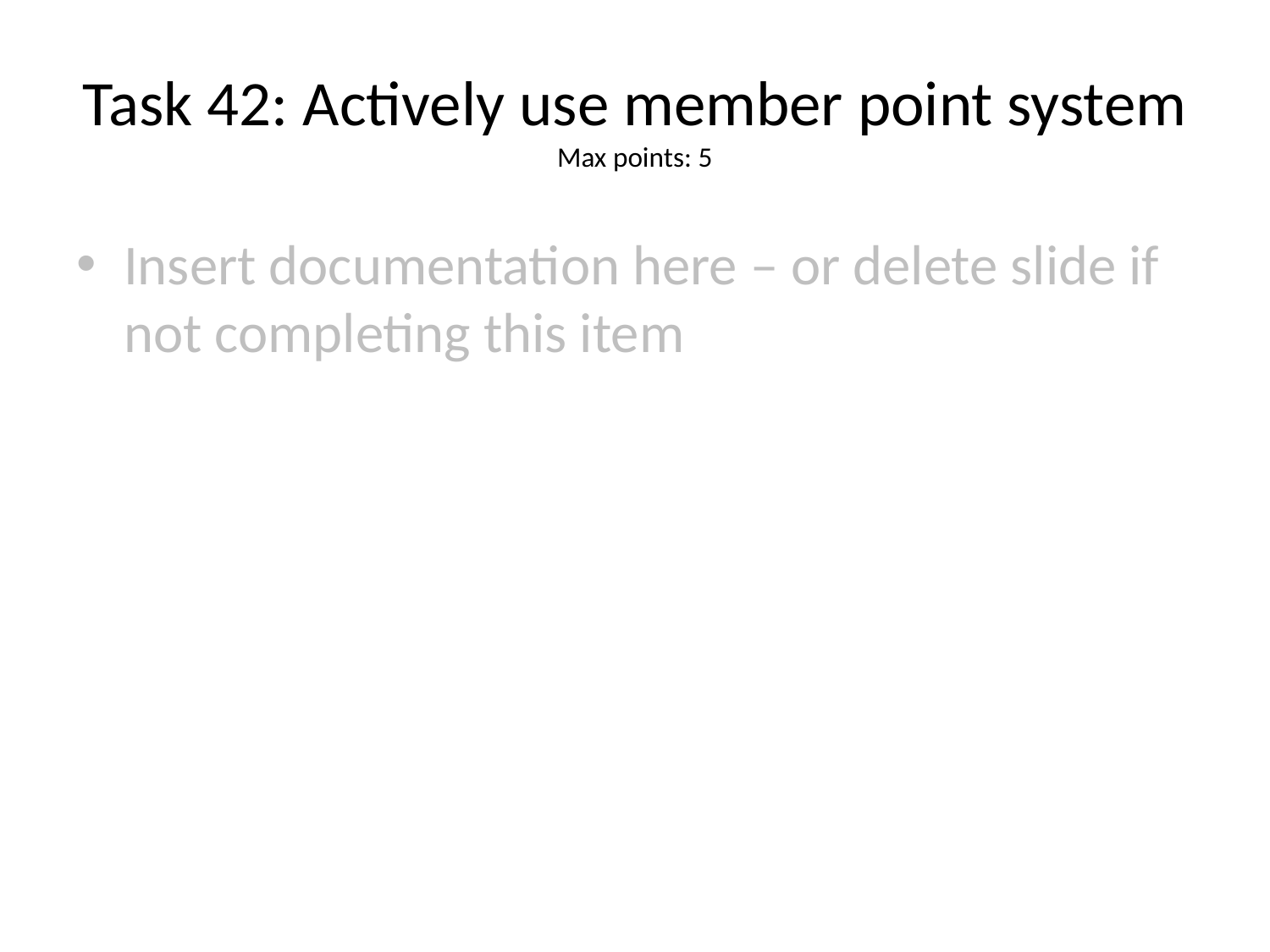

# Task 42: Actively use member point system
Max points: 5
Insert documentation here – or delete slide if not completing this item